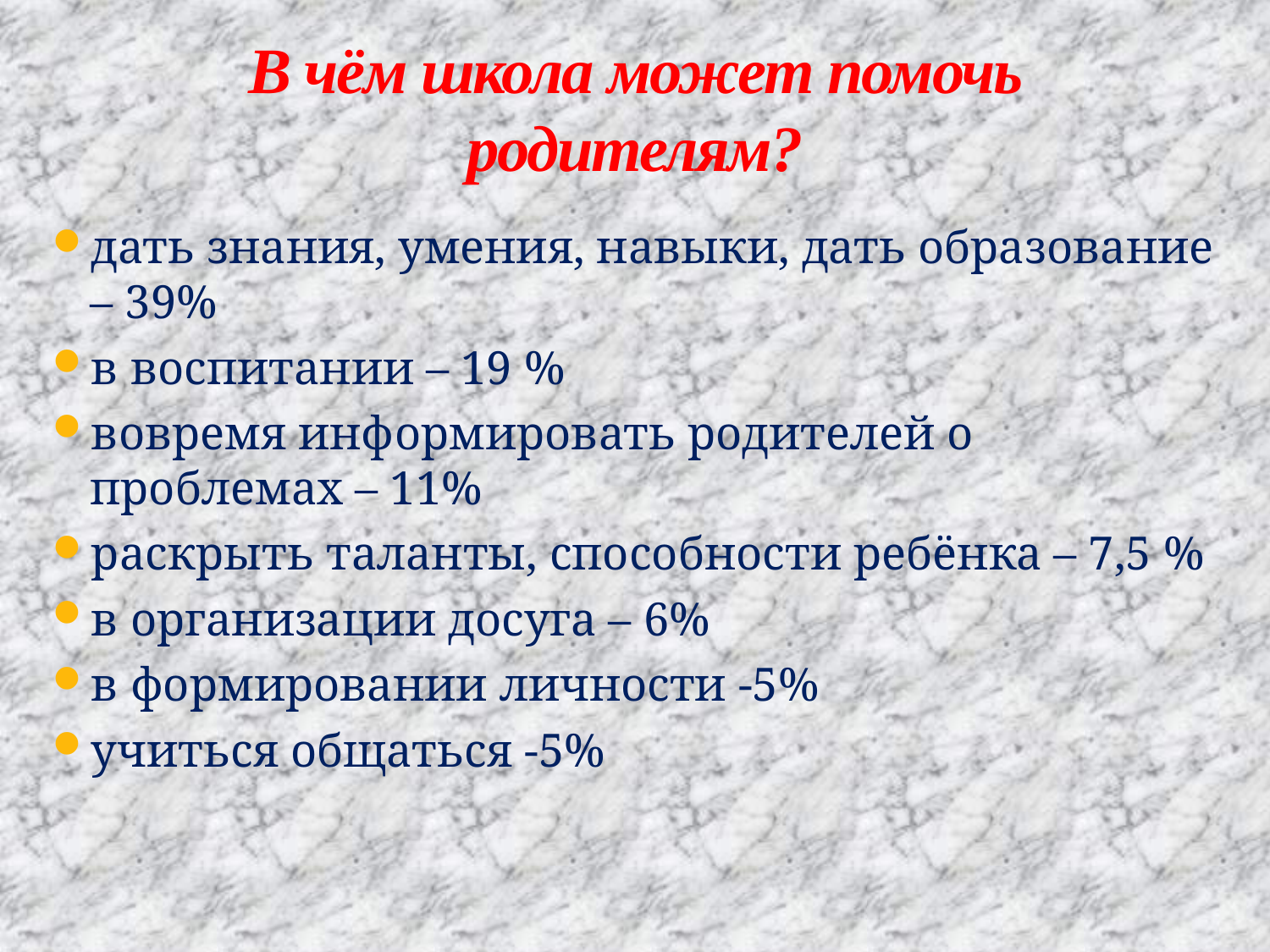

# В чём школа может помочь родителям?
дать знания, умения, навыки, дать образование – 39%
в воспитании – 19 %
вовремя информировать родителей о проблемах – 11%
раскрыть таланты, способности ребёнка – 7,5 %
в организации досуга – 6%
в формировании личности -5%
учиться общаться -5%